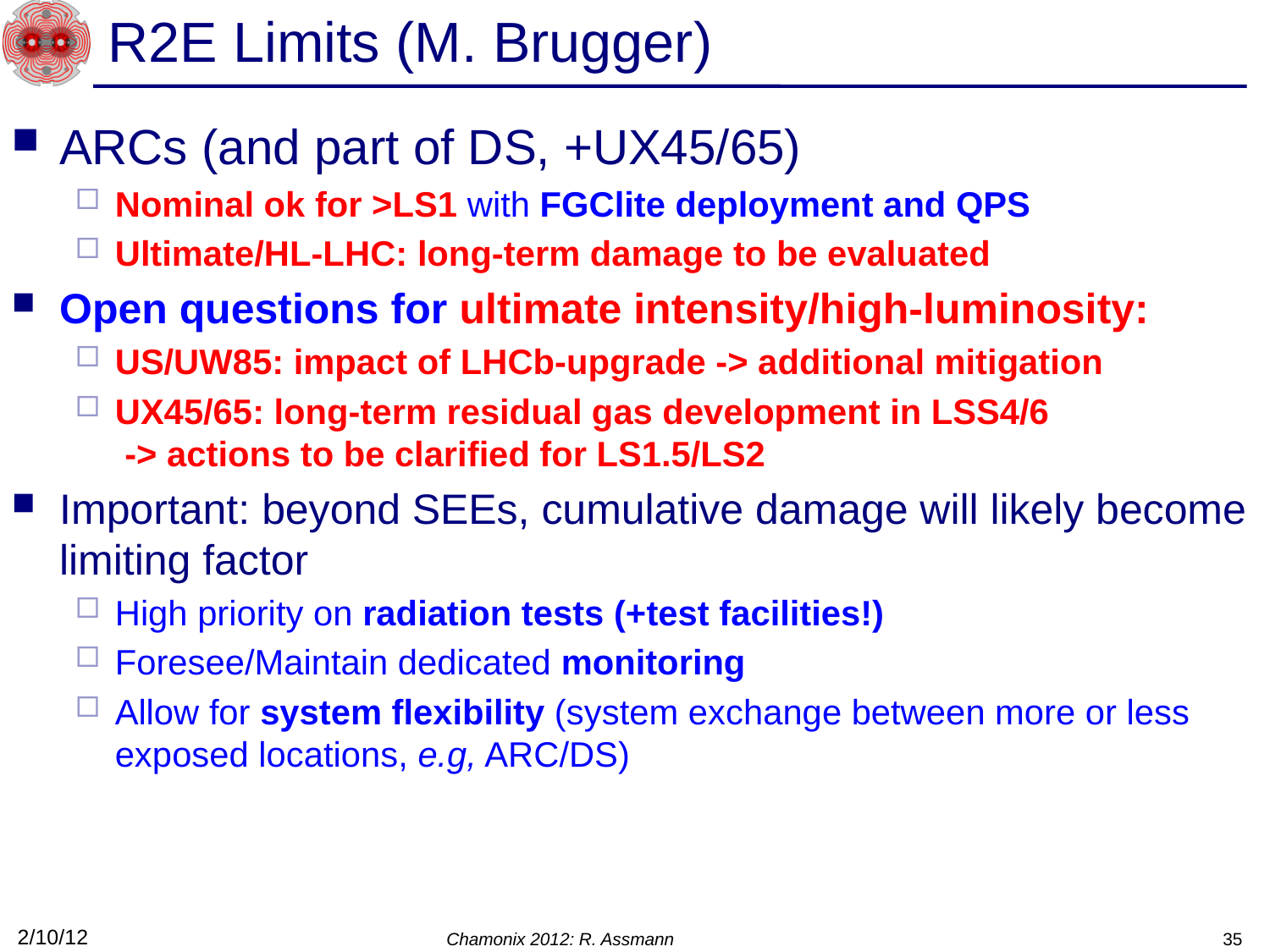

# R2E Limits (M. Brugger)
ARCs (and part of DS, +UX45/65)
Nominal ok for >LS1 with FGClite deployment and QPS
Ultimate/HL-LHC: long-term damage to be evaluated
Open questions for ultimate intensity/high-luminosity:
US/UW85: impact of LHCb-upgrade -> additional mitigation
UX45/65: long-term residual gas development in LSS4/6
 -> actions to be clarified for LS1.5/LS2
Important: beyond SEEs, cumulative damage will likely become limiting factor
High priority on radiation tests (+test facilities!)
Foresee/Maintain dedicated monitoring
Allow for system flexibility (system exchange between more or less exposed locations, e.g, ARC/DS)
2/10/12
Chamonix 2012: R. Assmann
35